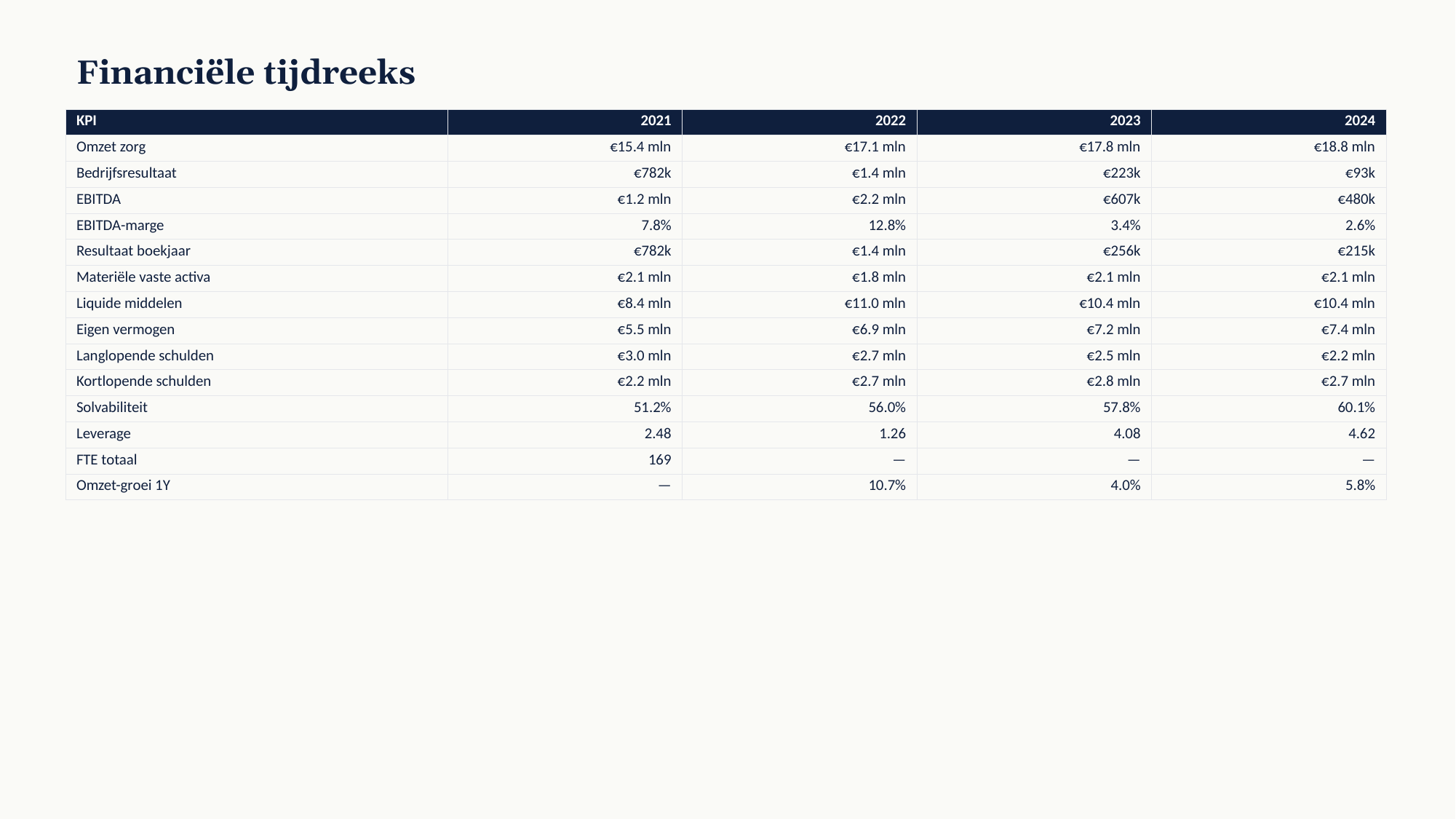

Financiële tijdreeks
| KPI | 2021 | 2022 | 2023 | 2024 |
| --- | --- | --- | --- | --- |
| Omzet zorg | €15.4 mln | €17.1 mln | €17.8 mln | €18.8 mln |
| Bedrijfsresultaat | €782k | €1.4 mln | €223k | €93k |
| EBITDA | €1.2 mln | €2.2 mln | €607k | €480k |
| EBITDA-marge | 7.8% | 12.8% | 3.4% | 2.6% |
| Resultaat boekjaar | €782k | €1.4 mln | €256k | €215k |
| Materiële vaste activa | €2.1 mln | €1.8 mln | €2.1 mln | €2.1 mln |
| Liquide middelen | €8.4 mln | €11.0 mln | €10.4 mln | €10.4 mln |
| Eigen vermogen | €5.5 mln | €6.9 mln | €7.2 mln | €7.4 mln |
| Langlopende schulden | €3.0 mln | €2.7 mln | €2.5 mln | €2.2 mln |
| Kortlopende schulden | €2.2 mln | €2.7 mln | €2.8 mln | €2.7 mln |
| Solvabiliteit | 51.2% | 56.0% | 57.8% | 60.1% |
| Leverage | 2.48 | 1.26 | 4.08 | 4.62 |
| FTE totaal | 169 | — | — | — |
| Omzet-groei 1Y | — | 10.7% | 4.0% | 5.8% |